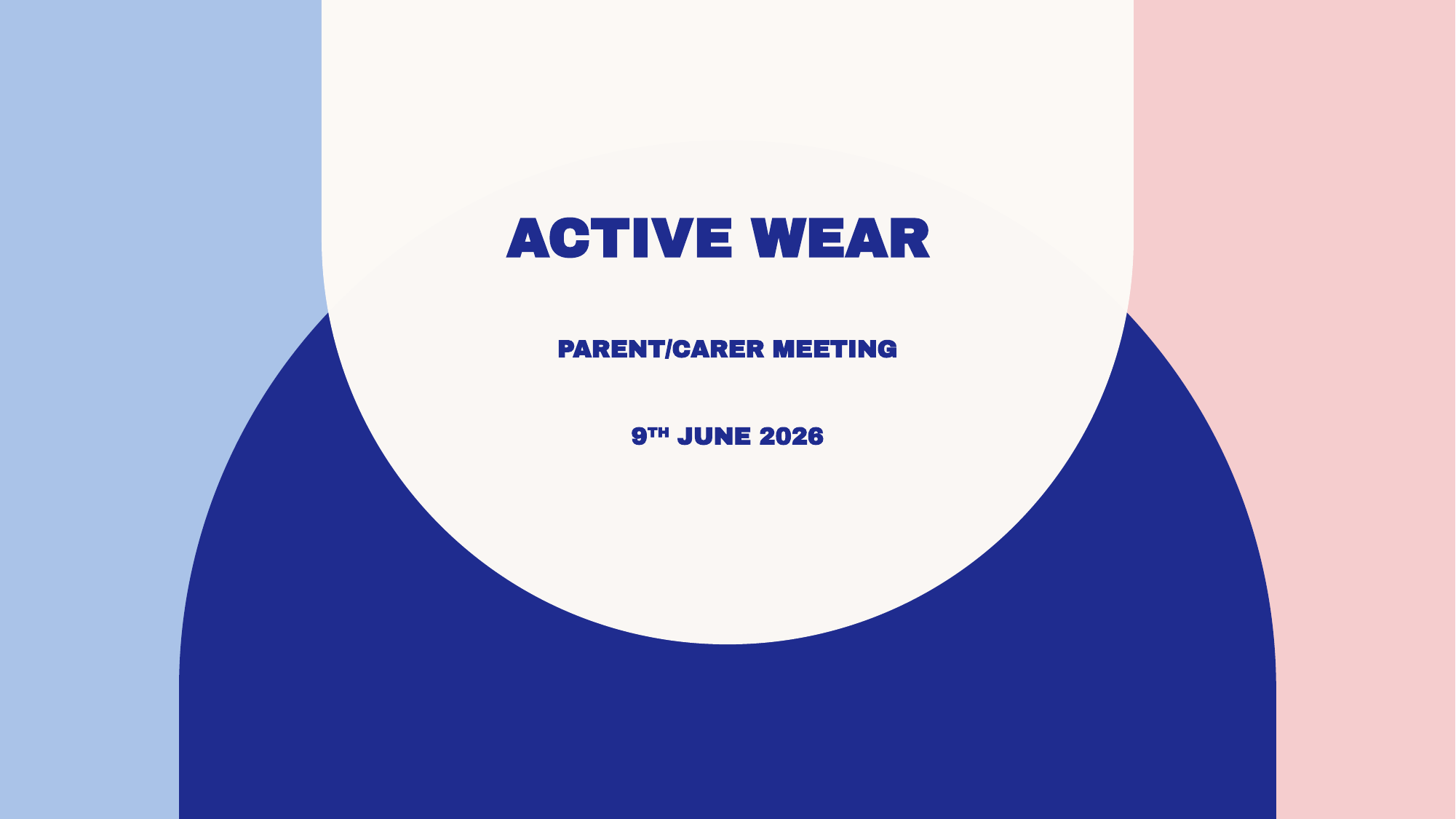

# Active Wear Parent/Carer Meeting 9th June 2026